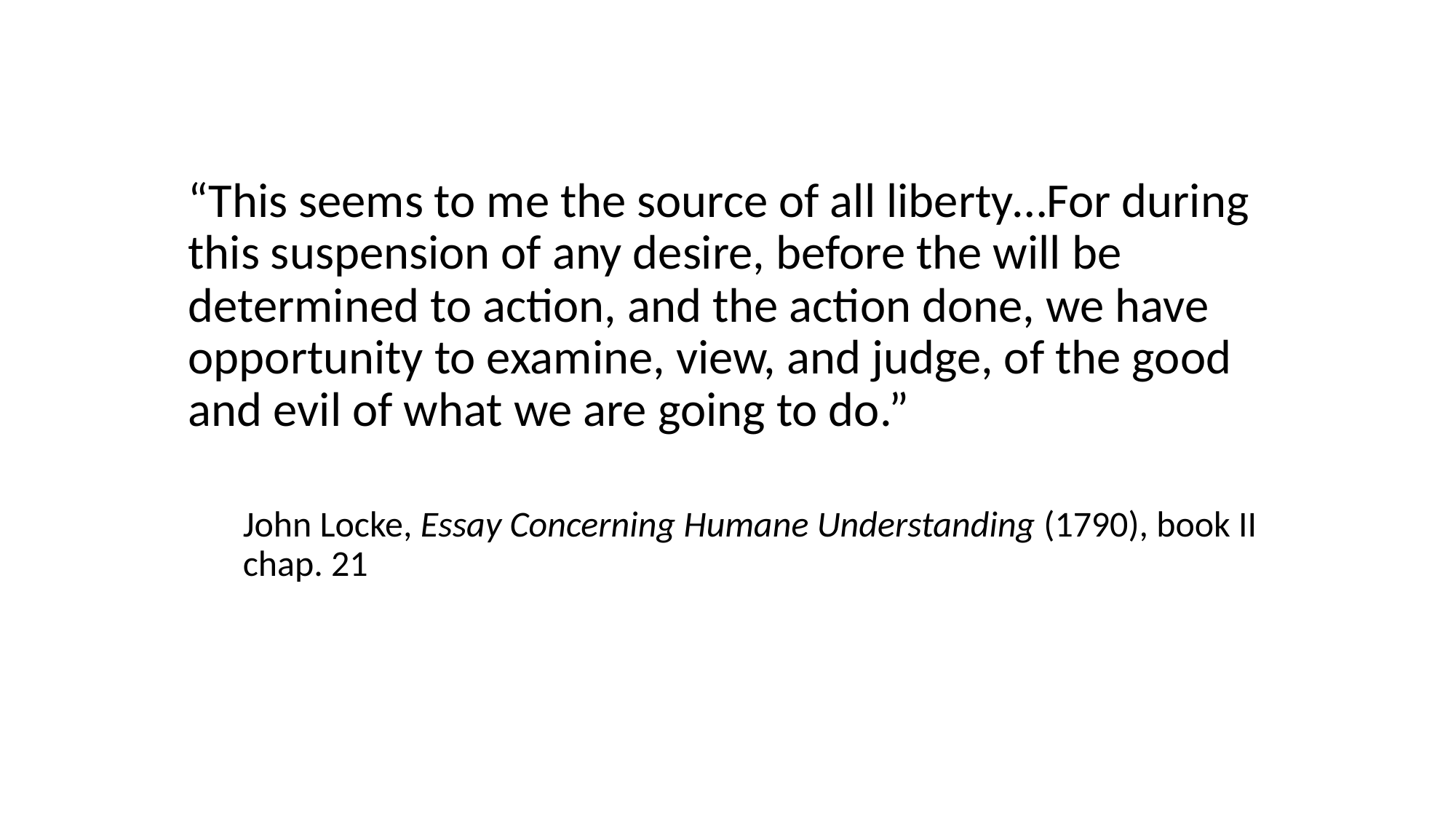

“This seems to me the source of all liberty…For during this suspension of any desire, before the will be determined to action, and the action done, we have opportunity to examine, view, and judge, of the good and evil of what we are going to do.”

John Locke, Essay Concerning Humane Understanding (1790), book II chap. 21